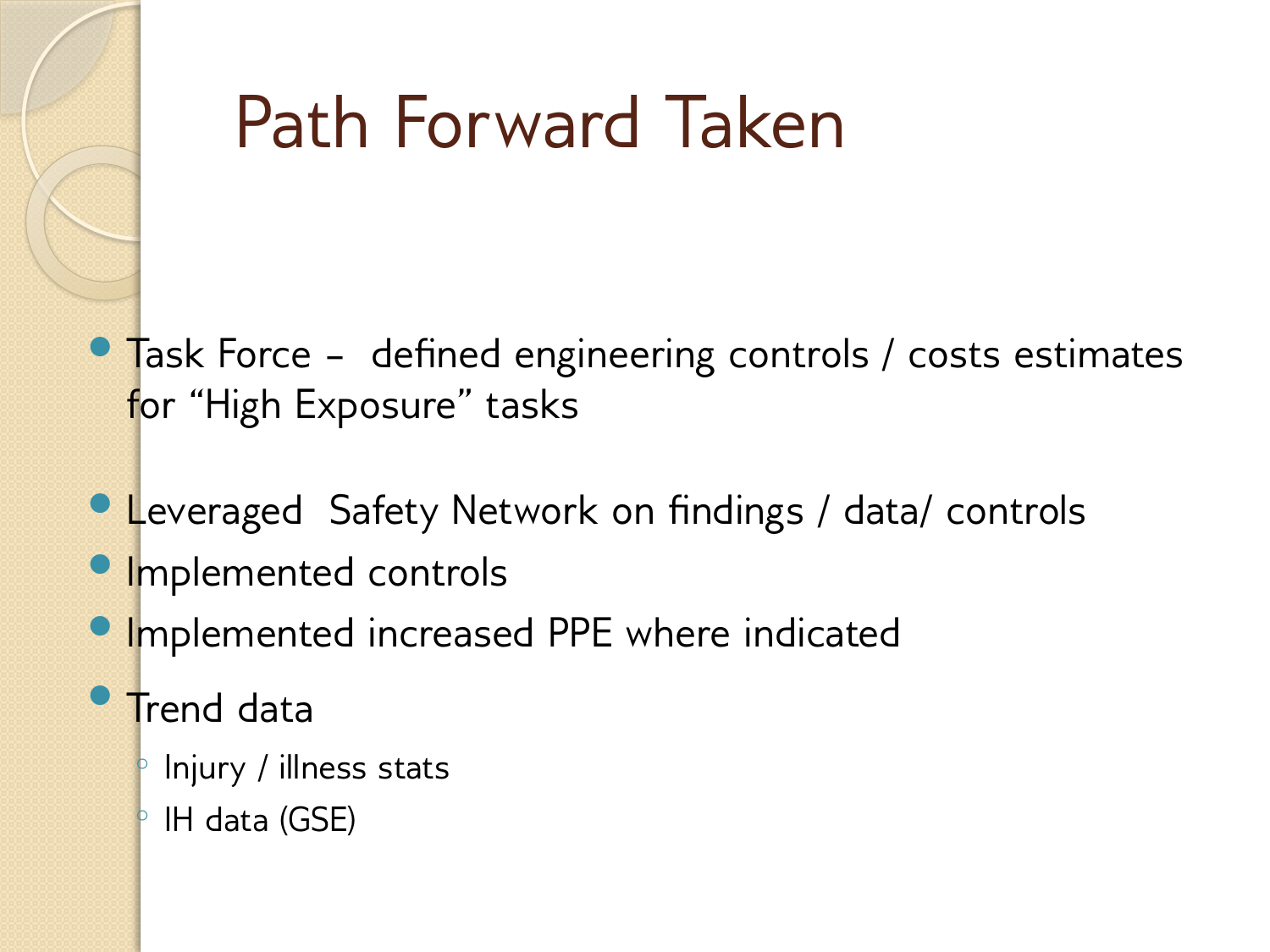

# Path Forward Taken

Task Force –  defined engineering controls / costs estimates for “High Exposure” tasks

Leveraged  Safety Network on findings / data/ controls
Implemented controls
Implemented increased PPE where indicated
Trend data
Injury / illness stats
IH data (GSE)